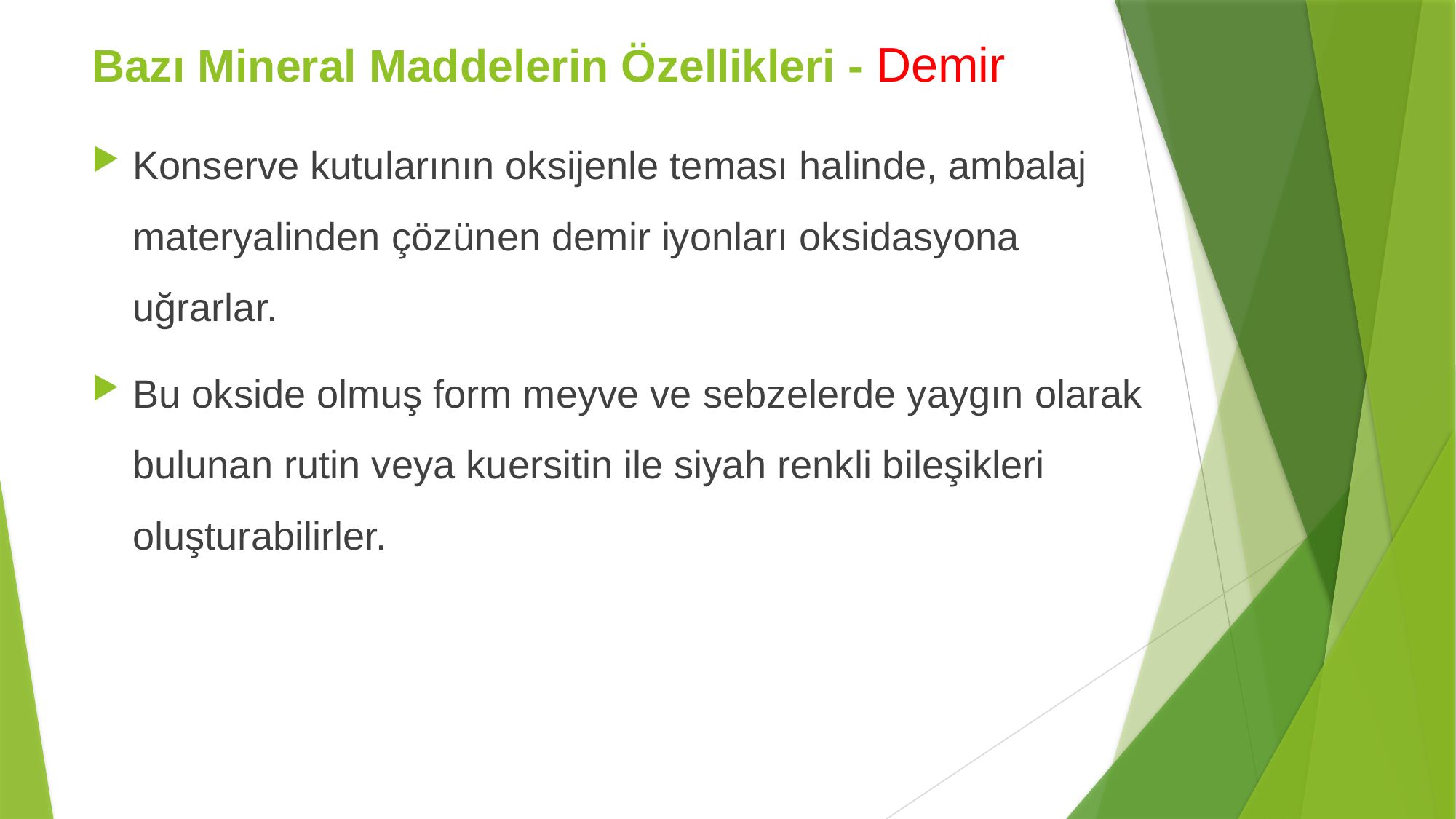

Bazı Mineral Maddelerin Özellikleri - Demir
Konserve kutularının oksijenle teması halinde, ambalaj materyalinden çözünen demir iyonları oksidasyona uğrarlar.
Bu okside olmuş form meyve ve sebzelerde yaygın olarak bulunan rutin veya kuersitin ile siyah renkli bileşikleri oluşturabilirler.